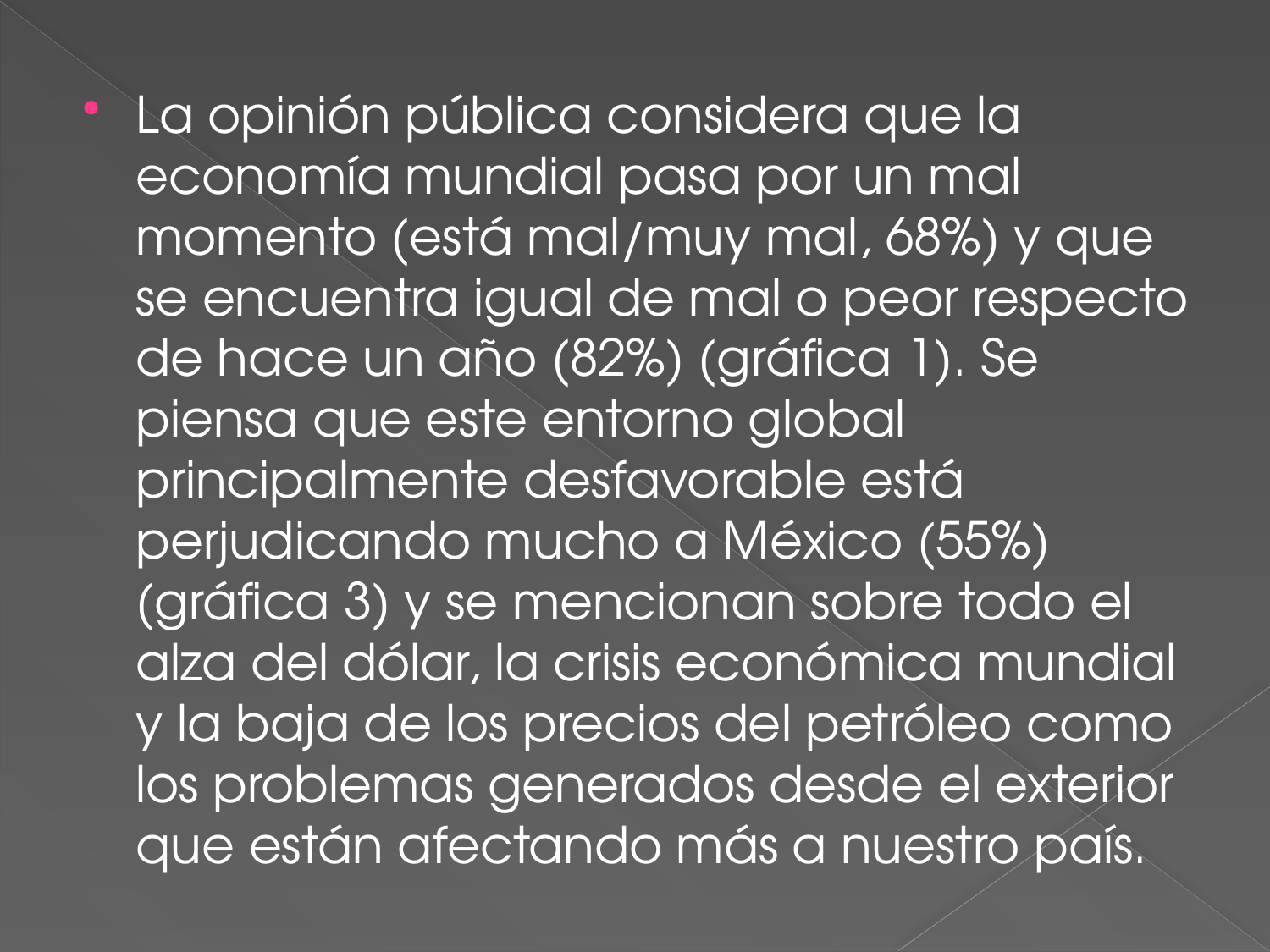

La opinión pública considera que la economía mundial pasa por un mal momento (está mal/muy mal, 68%) y que se encuentra igual de mal o peor respecto de hace un año (82%) (gráfica 1). Se piensa que este entorno global principalmente desfavorable está perjudicando mucho a México (55%) (gráfica 3) y se mencionan sobre todo el alza del dólar, la crisis económica mundial y la baja de los precios del petróleo como los problemas generados desde el exterior que están afectando más a nuestro país.